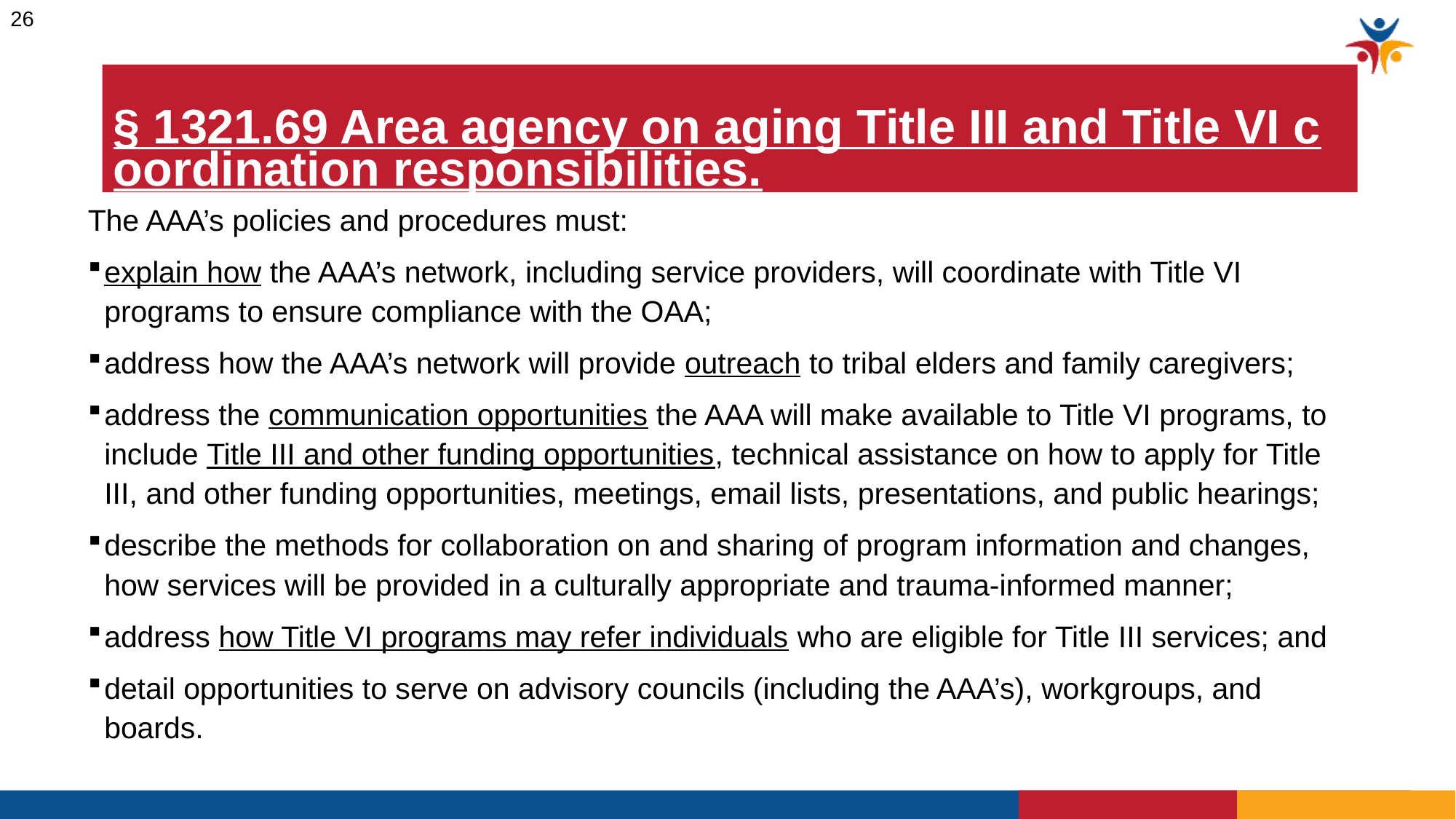

26
# § 1321.69 Area agency on aging Title III and Title VI coordination responsibilities.
The AAA’s policies and procedures must:
explain how the AAA’s network, including service providers, will coordinate with Title VI programs to ensure compliance with the OAA;
address how the AAA’s network will provide outreach to tribal elders and family caregivers;
address the communication opportunities the AAA will make available to Title VI programs, to include Title III and other funding opportunities, technical assistance on how to apply for Title III, and other funding opportunities, meetings, email lists, presentations, and public hearings;
describe the methods for collaboration on and sharing of program information and changes, how services will be provided in a culturally appropriate and trauma-informed manner;
address how Title VI programs may refer individuals who are eligible for Title III services; and
detail opportunities to serve on advisory councils (including the AAA’s), workgroups, and boards.